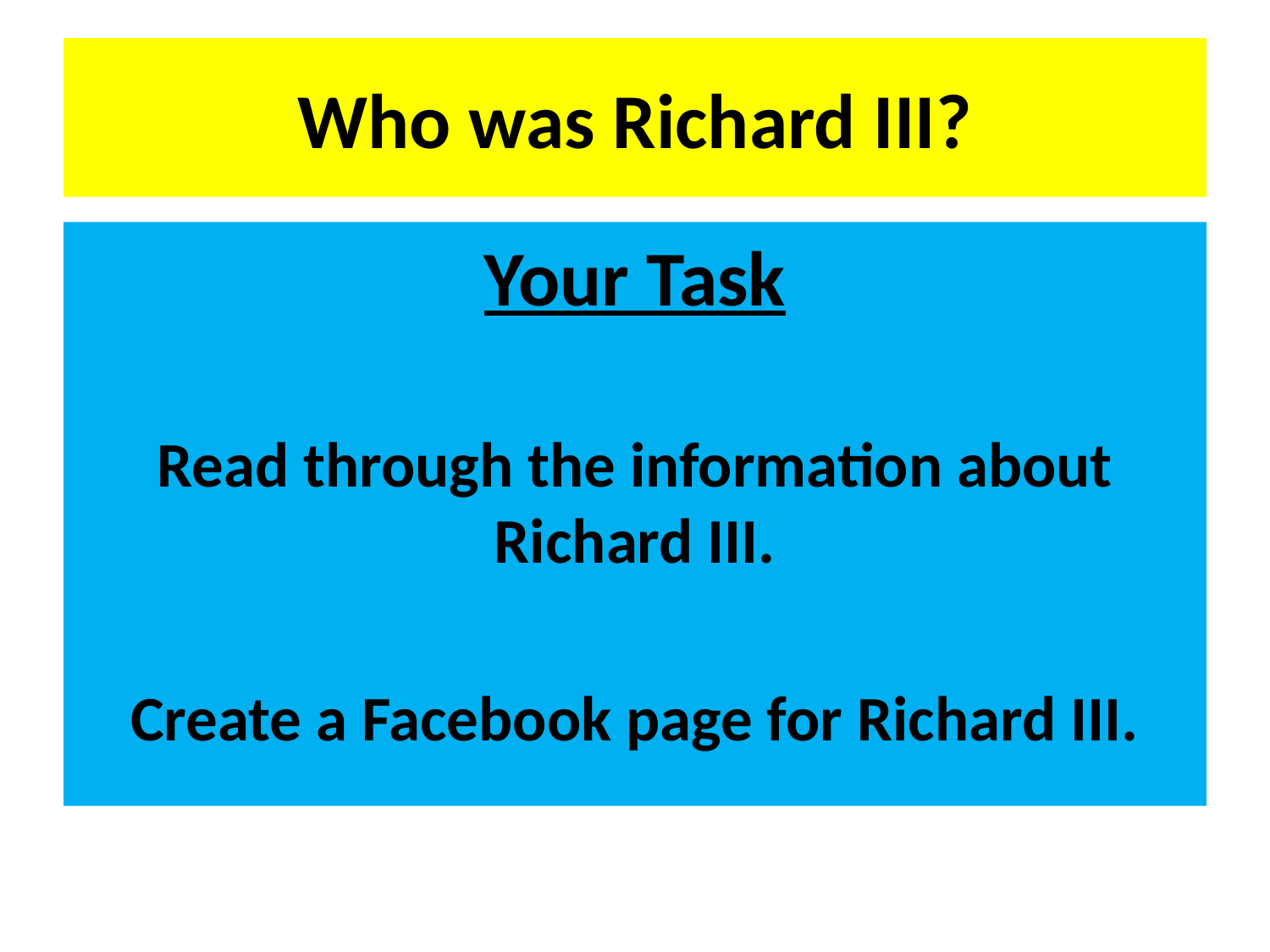

# Who was Richard III?
Your Task

Read through the information about Richard III.

Create a Facebook page for Richard III.